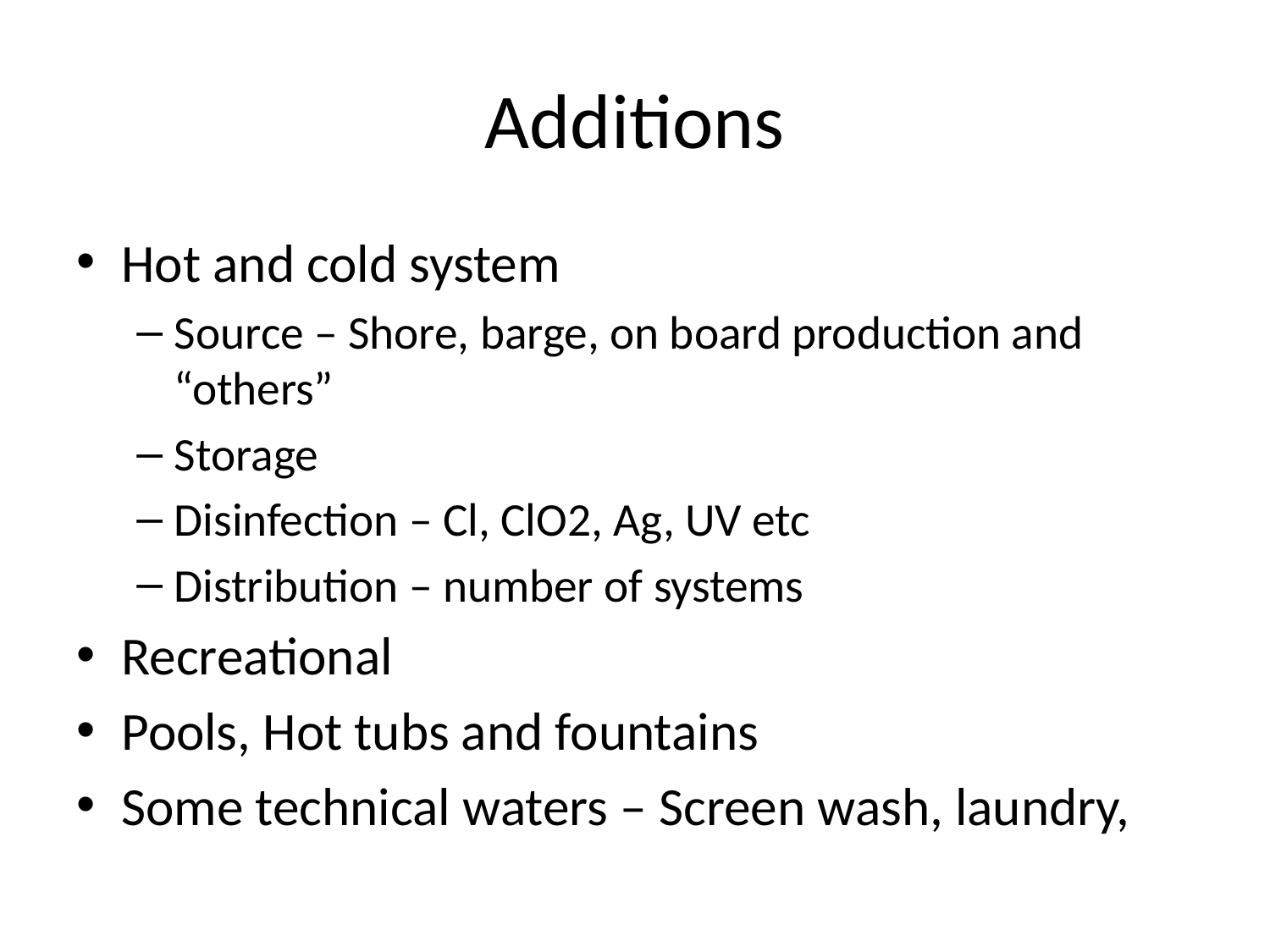

# Additions
Hot and cold system
Source – Shore, barge, on board production and “others”
Storage
Disinfection – Cl, ClO2, Ag, UV etc
Distribution – number of systems
Recreational
Pools, Hot tubs and fountains
Some technical waters – Screen wash, laundry,